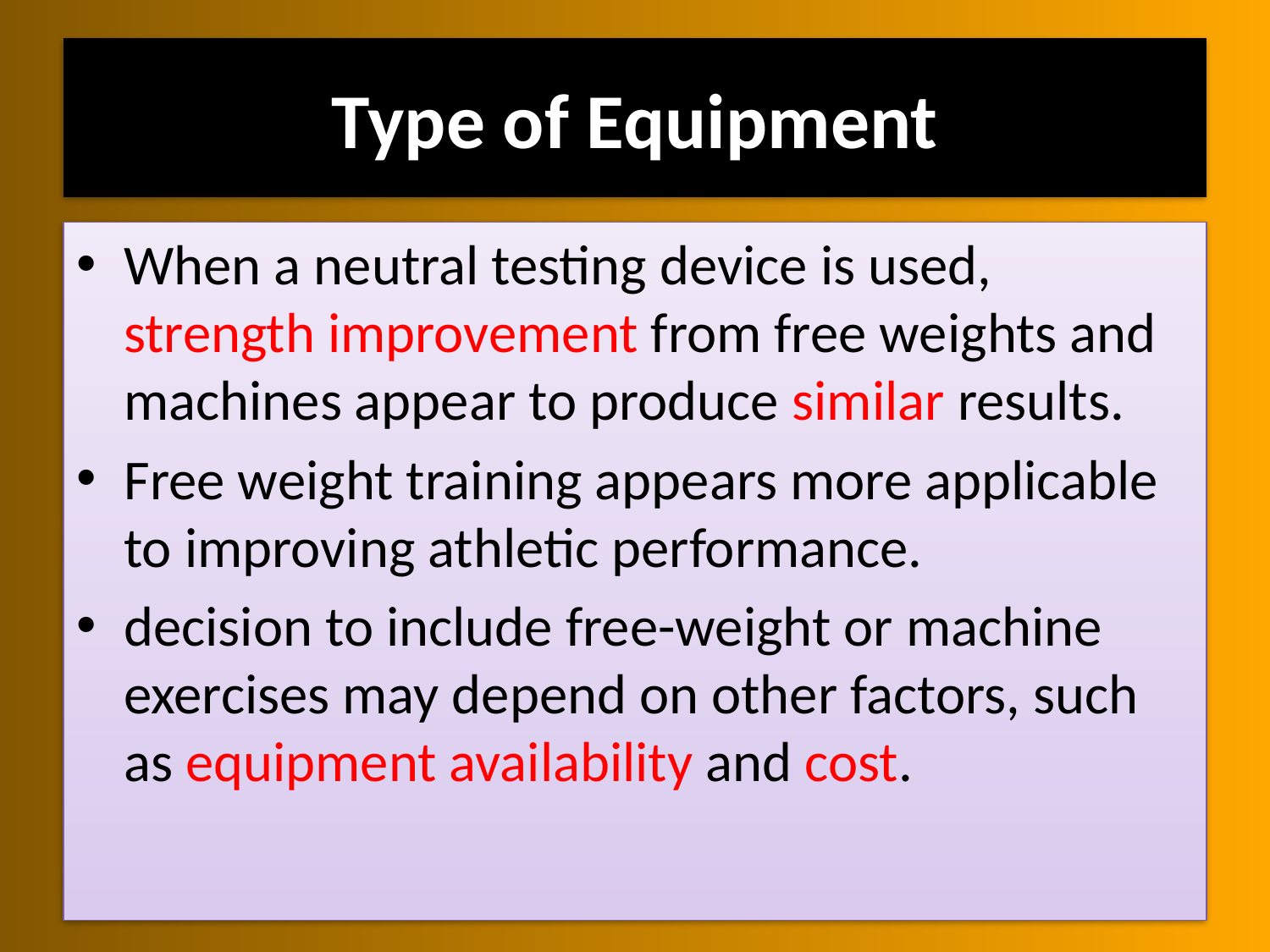

# Type of Equipment
When a neutral testing device is used, strength improvement from free weights and machines appear to produce similar results.
Free weight training appears more applicable to improving athletic performance.
decision to include free-weight or machine exercises may depend on other factors, such as equipment availability and cost.